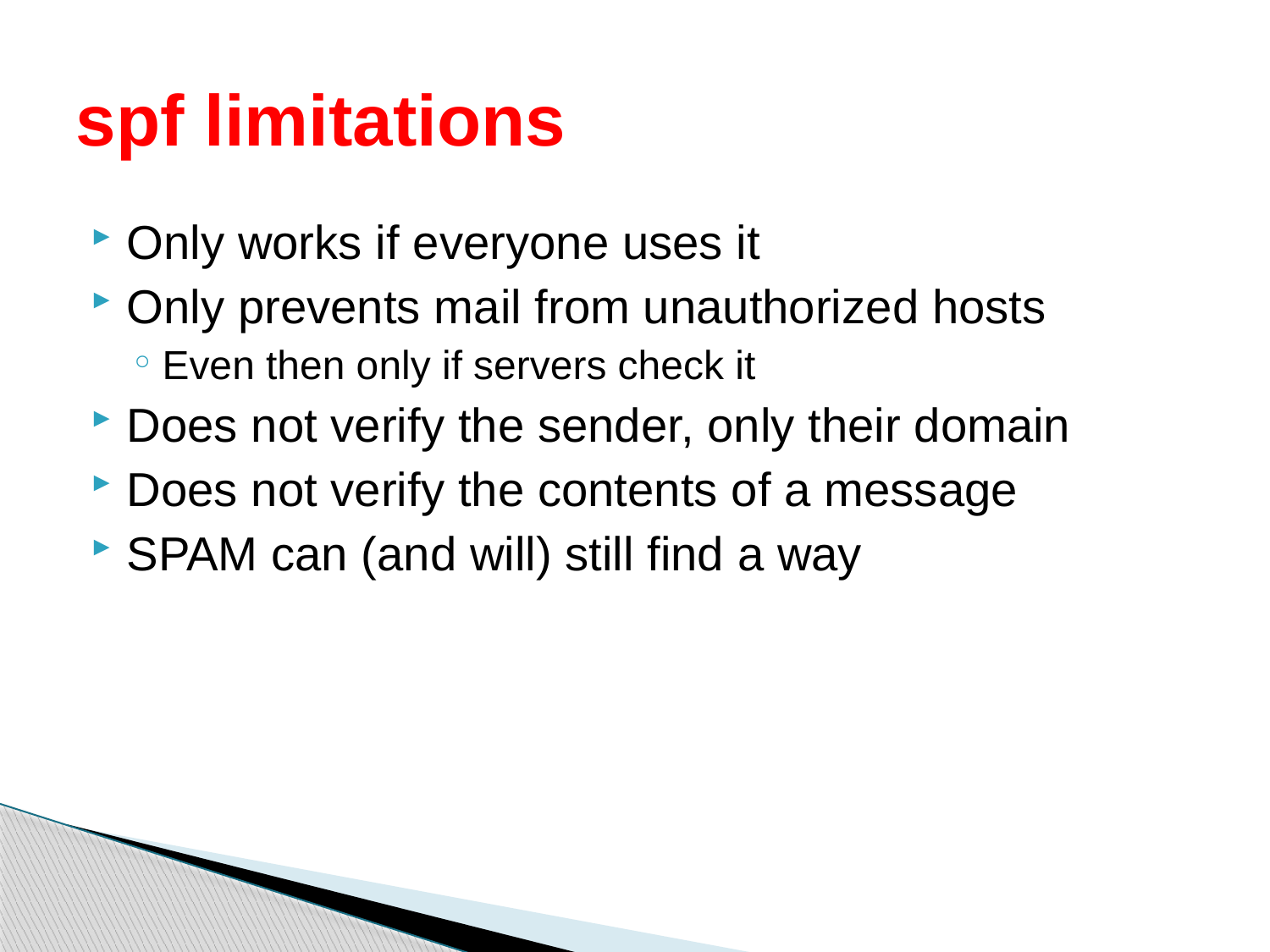

# spf limitations
Only works if everyone uses it
Only prevents mail from unauthorized hosts
Even then only if servers check it
Does not verify the sender, only their domain
Does not verify the contents of a message
SPAM can (and will) still find a way